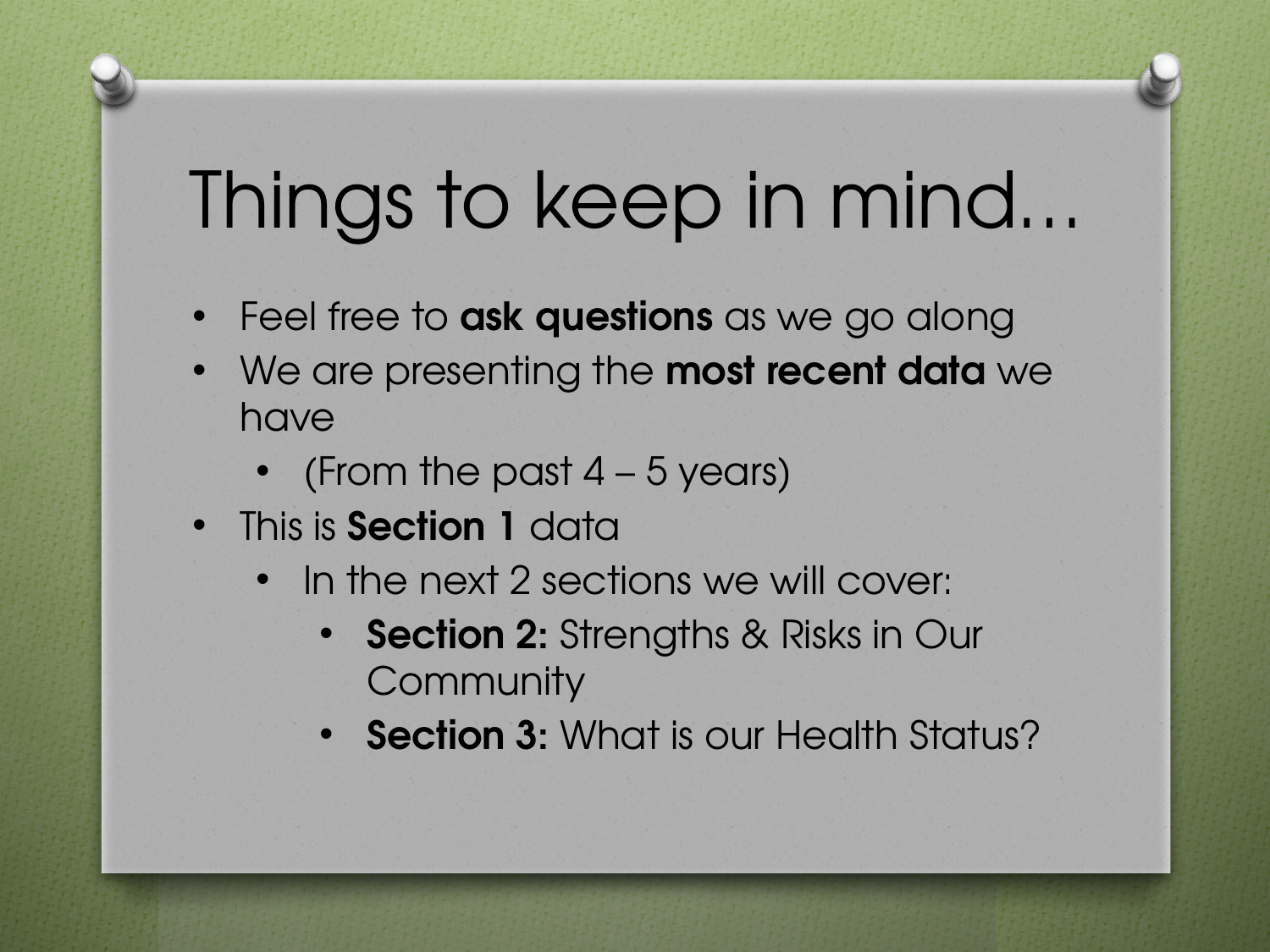

# Things to keep in mind…
Feel free to ask questions as we go along
We are presenting the most recent data we have
(From the past 4 – 5 years)
This is Section 1 data
In the next 2 sections we will cover:
Section 2: Strengths & Risks in Our Community
Section 3: What is our Health Status?